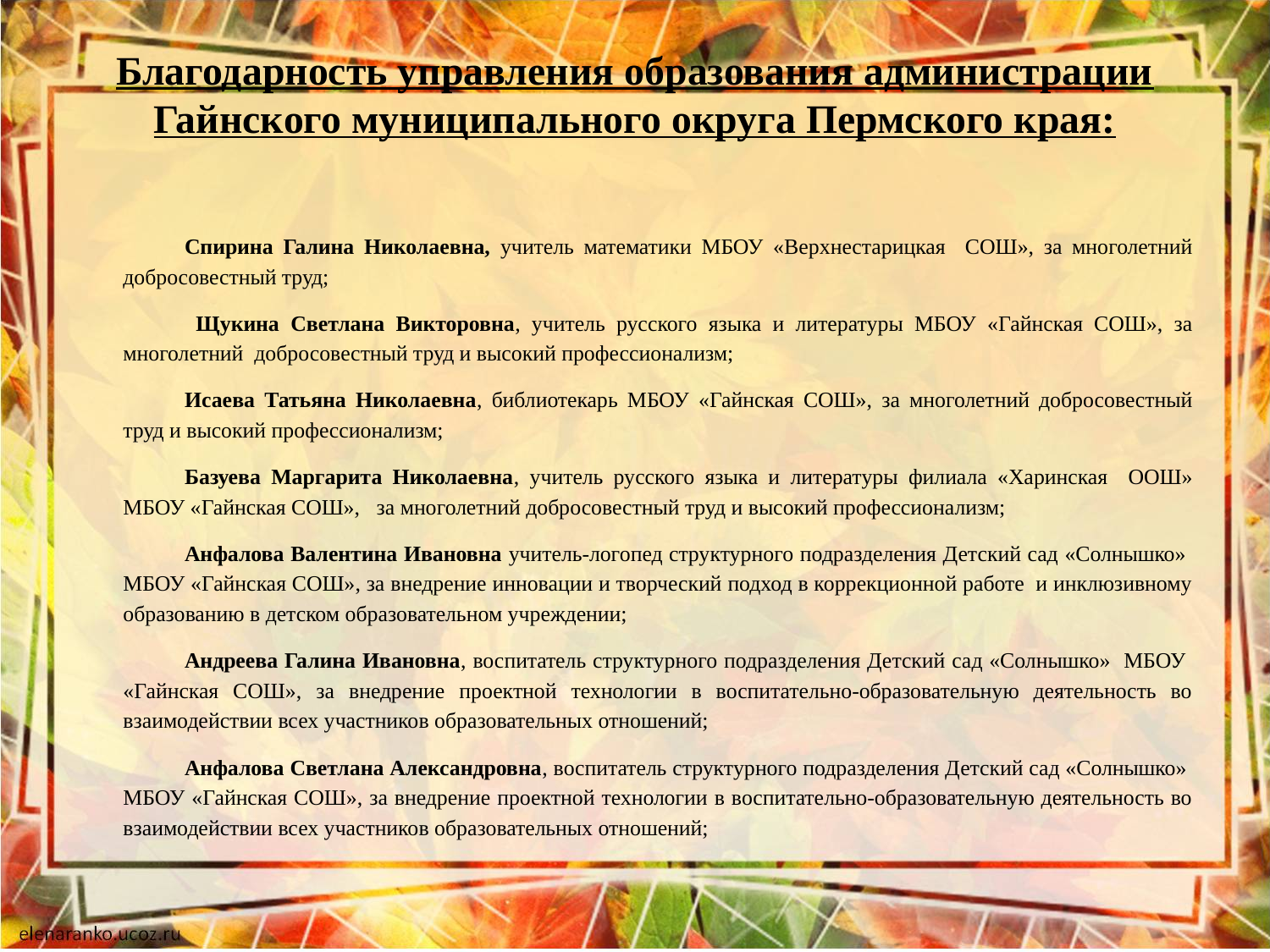

# Благодарность управления образования администрации Гайнского муниципального округа Пермского края:
Спирина Галина Николаевна, учитель математики МБОУ «Верхнестарицкая  СОШ», за многолетний добросовестный труд;
 Щукина Светлана Викторовна, учитель русского языка и литературы МБОУ «Гайнская СОШ», за многолетний  добросовестный труд и высокий профессионализм;
Исаева Татьяна Николаевна, библиотекарь МБОУ «Гайнская СОШ», за многолетний добросовестный труд и высокий профессионализм;
Базуева Маргарита Николаевна, учитель русского языка и литературы филиала «Харинская  ООШ» МБОУ «Гайнская СОШ»,   за многолетний добросовестный труд и высокий профессионализм;
Анфалова Валентина Ивановна учитель-логопед структурного подразделения Детский сад «Солнышко»  МБОУ «Гайнская СОШ», за внедрение инновации и творческий подход в коррекционной работе  и инклюзивному образованию в детском образовательном учреждении;
Андреева Галина Ивановна, воспитатель структурного подразделения Детский сад «Солнышко»  МБОУ  «Гайнская СОШ», за внедрение проектной технологии в воспитательно-образовательную деятельность во взаимодействии всех участников образовательных отношений;
Анфалова Светлана Александровна, воспитатель структурного подразделения Детский сад «Солнышко»  МБОУ «Гайнская СОШ», за внедрение проектной технологии в воспитательно-образовательную деятельность во взаимодействии всех участников образовательных отношений;